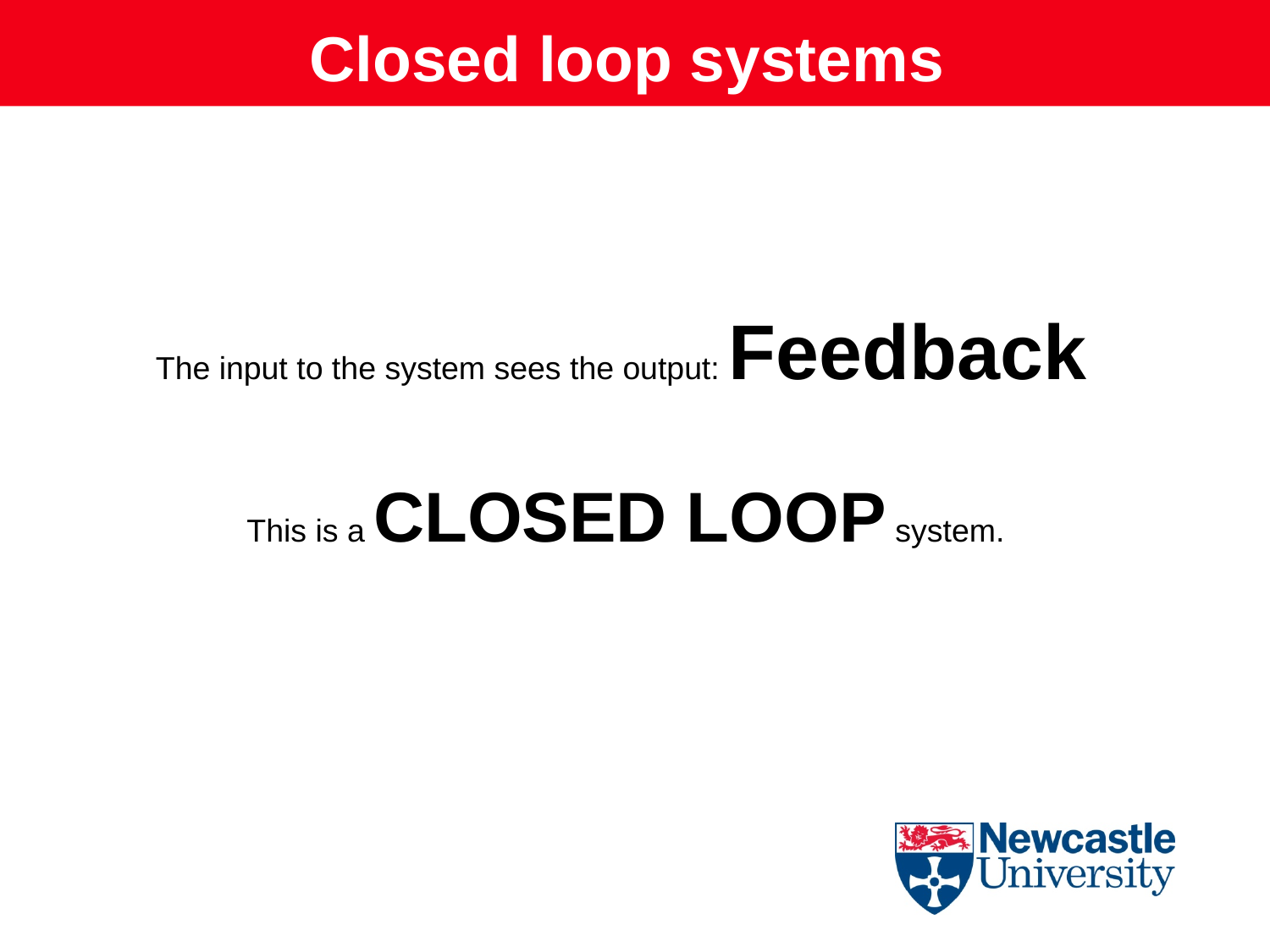

Closed loop systems

The input to the system sees the output: Feedback

This is a CLOSED LOOP system.